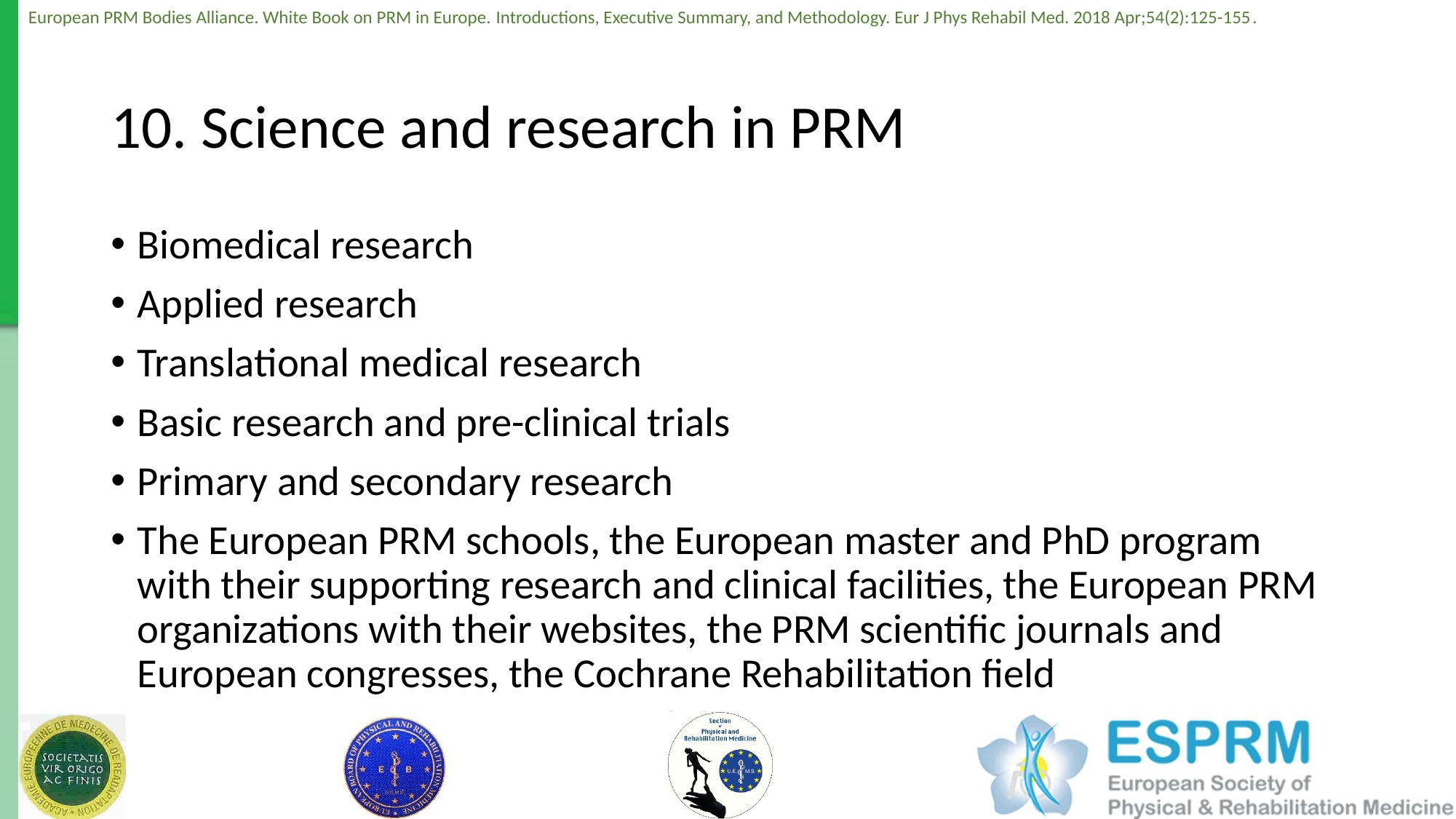

# 10. Science and research in PRM
Biomedical research
Applied research
Translational medical research
Basic research and pre-clinical trials
Primary and secondary research
The European PRM schools, the European master and PhD program with their supporting research and clinical facilities, the European PRM organizations with their websites, the PRM scientific journals and European congresses, the Cochrane Rehabilitation field